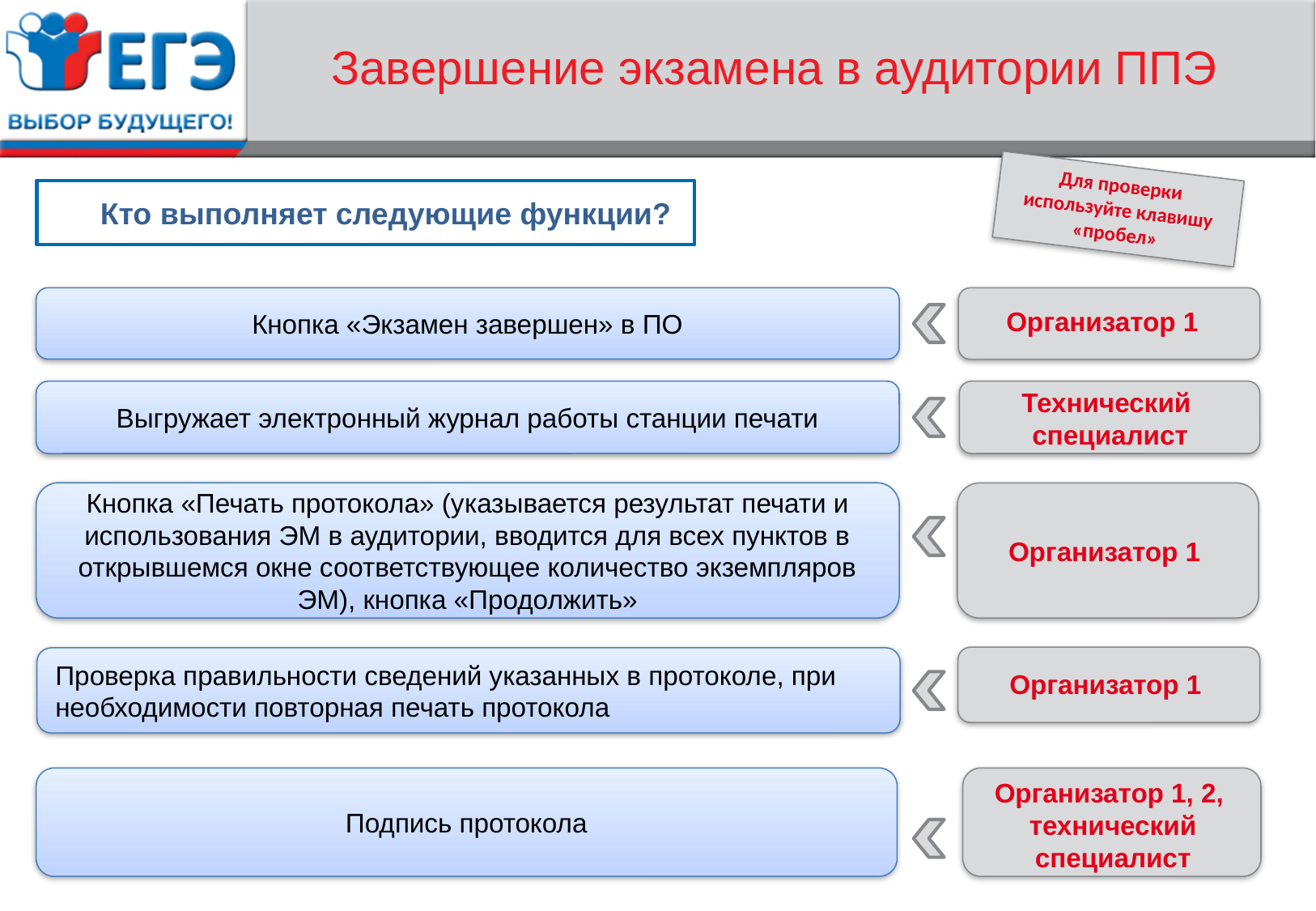

# Завершение экзамена в аудитории ППЭ
Для проверки используйте клавишу «пробел»
Кто выполняет следующие функции?
Кнопка «Экзамен завершен» в ПО

Организатор 1

Технический
специалист
Выгружает электронный журнал работы станции печати

Кнопка «Печать протокола» (указывается результат печати и использования ЭМ в аудитории, вводится для всех пунктов в открывшемся окне соответствующее количество экземпляров ЭМ), кнопка «Продолжить»

Организатор 1

Проверка правильности сведений указанных в протоколе, при необходимости повторная печать протокола
Организатор 1

Подпись протокола

Организатор 1, 2,
технический специалист